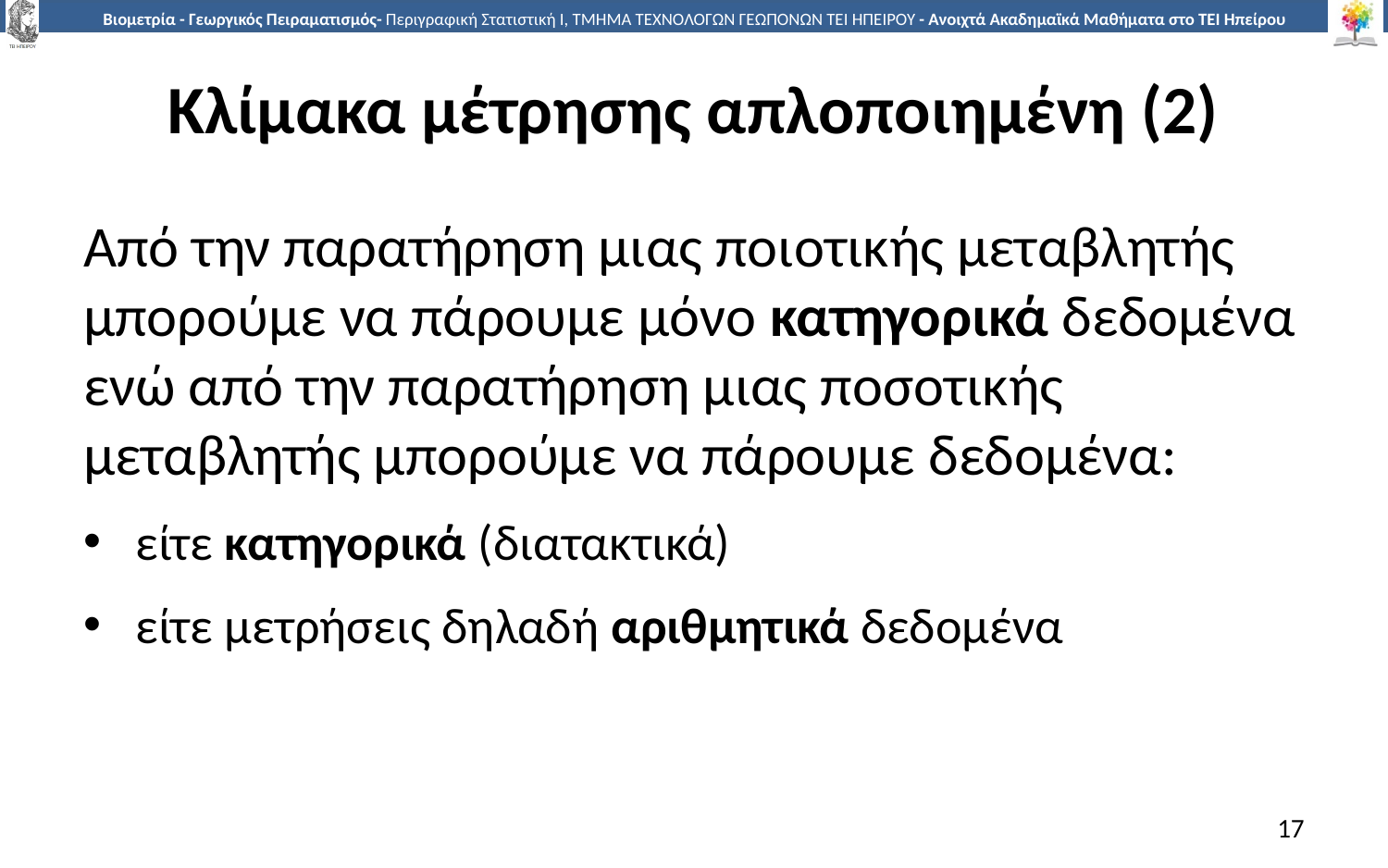

# Κλίμακα μέτρησης απλοποιημένη (2)
Από την παρατήρηση μιας ποιοτικής μεταβλητής μπορούμε να πάρουμε μόνο κατηγορικά δεδομένα ενώ από την παρατήρηση μιας ποσοτικής μεταβλητής μπορούμε να πάρουμε δεδομένα:
είτε κατηγορικά (διατακτικά)
είτε μετρήσεις δηλαδή αριθμητικά δεδομένα

17